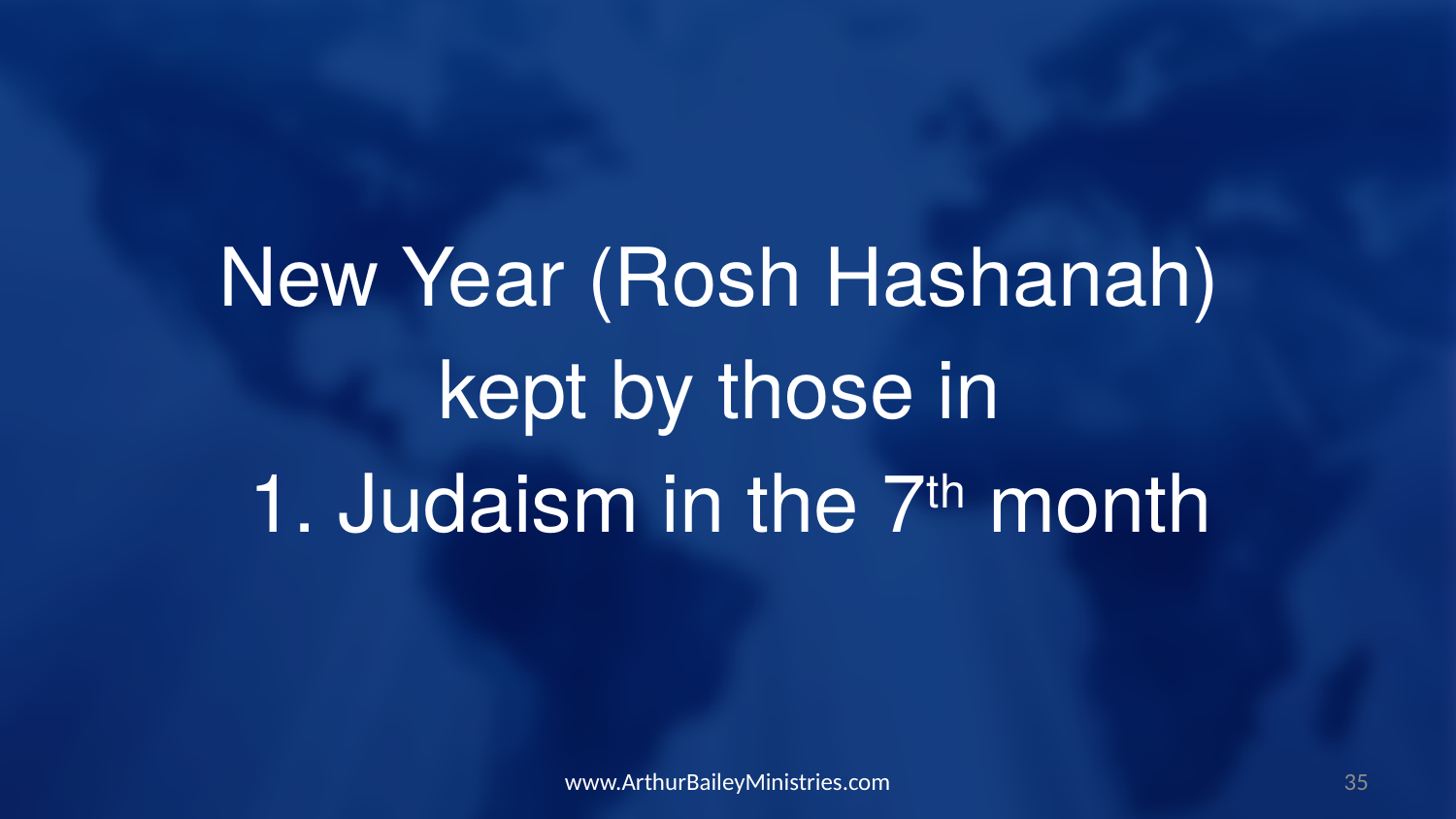

New Year (Rosh Hashanah)
kept by those in
1. Judaism in the 7th month
www.ArthurBaileyMinistries.com
35